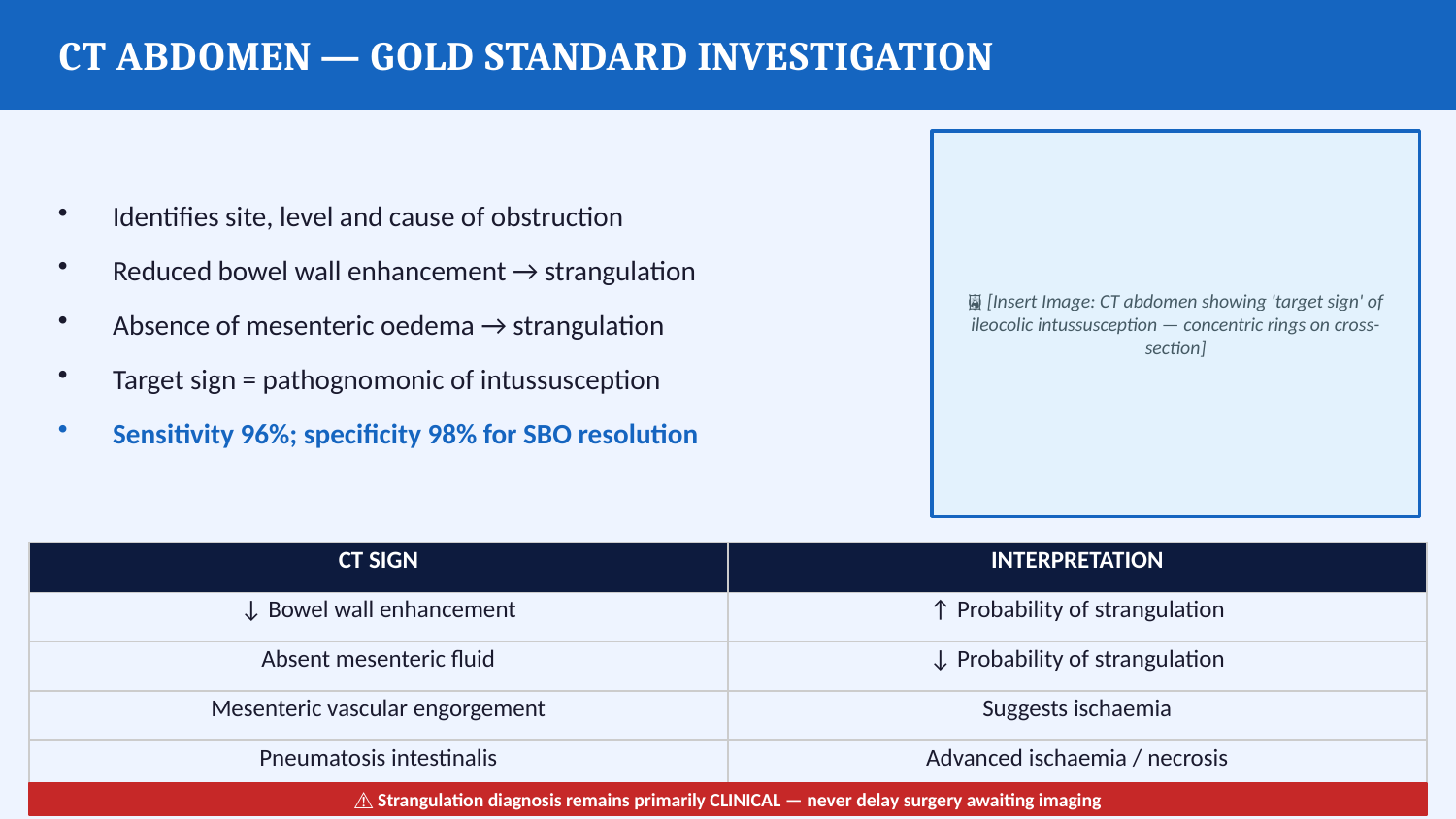

CT ABDOMEN — GOLD STANDARD INVESTIGATION
Identifies site, level and cause of obstruction
Reduced bowel wall enhancement → strangulation
Absence of mesenteric oedema → strangulation
Target sign = pathognomonic of intussusception
Sensitivity 96%; specificity 98% for SBO resolution

🖼 [Insert Image: CT abdomen showing 'target sign' of ileocolic intussusception — concentric rings on cross-section]
| CT SIGN | INTERPRETATION |
| --- | --- |
| ↓ Bowel wall enhancement | ↑ Probability of strangulation |
| Absent mesenteric fluid | ↓ Probability of strangulation |
| Mesenteric vascular engorgement | Suggests ischaemia |
| Pneumatosis intestinalis | Advanced ischaemia / necrosis |

⚠️ Strangulation diagnosis remains primarily CLINICAL — never delay surgery awaiting imaging